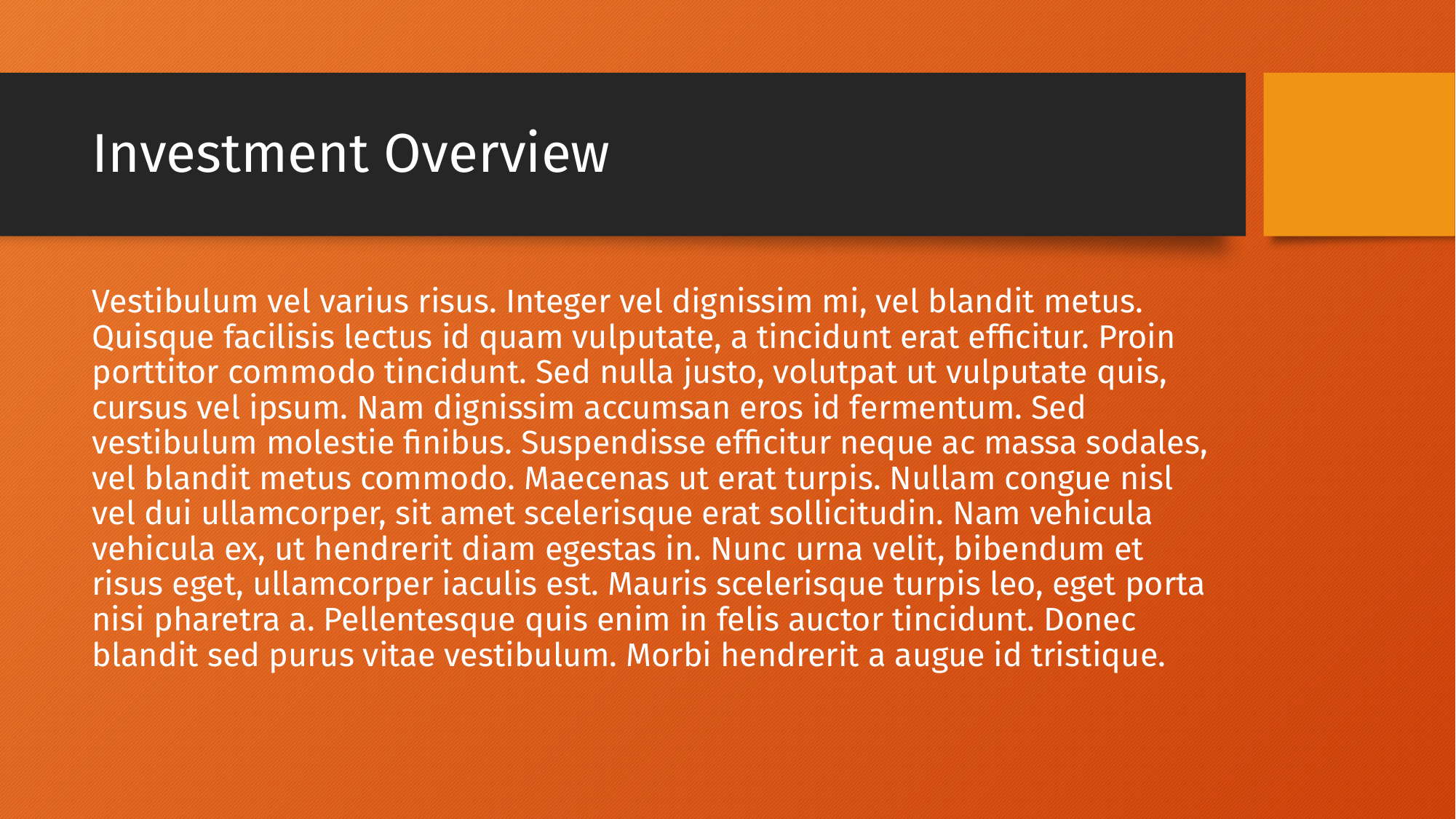

# Investment Overview
Vestibulum vel varius risus. Integer vel dignissim mi, vel blandit metus. Quisque facilisis lectus id quam vulputate, a tincidunt erat efficitur. Proin porttitor commodo tincidunt. Sed nulla justo, volutpat ut vulputate quis, cursus vel ipsum. Nam dignissim accumsan eros id fermentum. Sed vestibulum molestie finibus. Suspendisse efficitur neque ac massa sodales, vel blandit metus commodo. Maecenas ut erat turpis. Nullam congue nisl vel dui ullamcorper, sit amet scelerisque erat sollicitudin. Nam vehicula vehicula ex, ut hendrerit diam egestas in. Nunc urna velit, bibendum et risus eget, ullamcorper iaculis est. Mauris scelerisque turpis leo, eget porta nisi pharetra a. Pellentesque quis enim in felis auctor tincidunt. Donec blandit sed purus vitae vestibulum. Morbi hendrerit a augue id tristique.